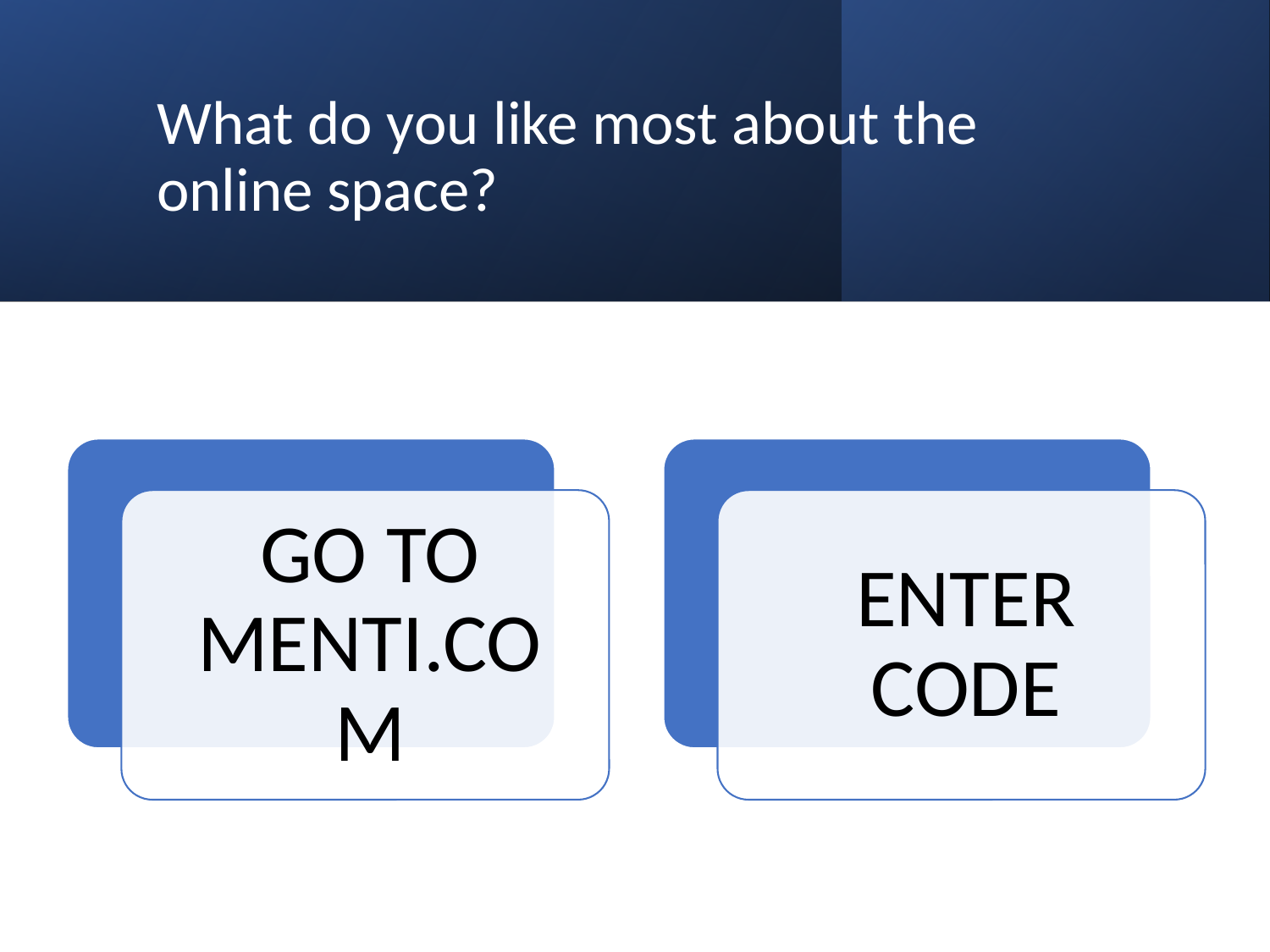

# What do you like most about the online space?
GO TO MENTI.COM
ENTER CODE